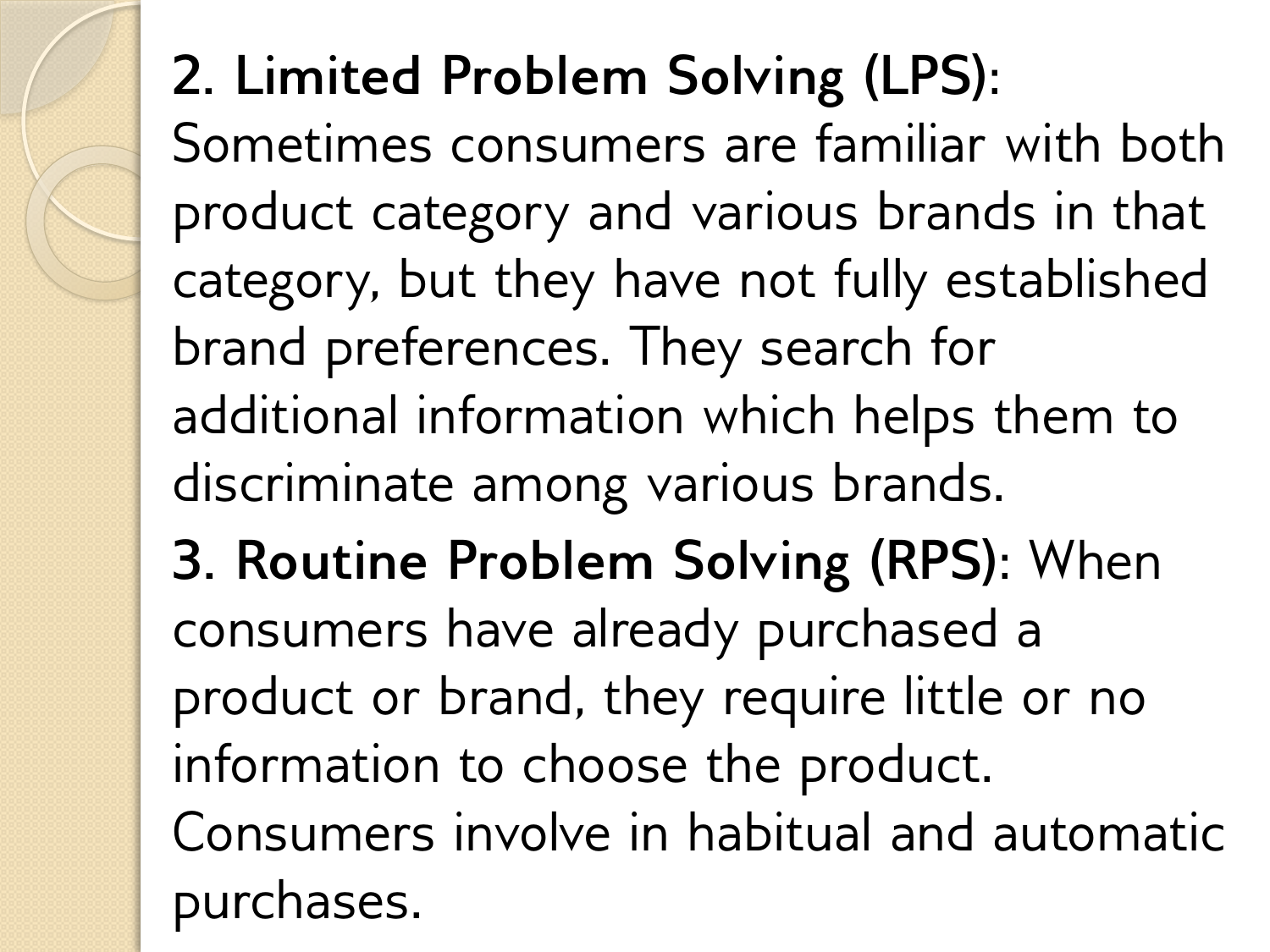

2. Limited Problem Solving (LPS): Sometimes consumers are familiar with both product category and various brands in that category, but they have not fully established brand preferences. They search for additional information which helps them to discriminate among various brands.
3. Routine Problem Solving (RPS): When consumers have already purchased a product or brand, they require little or no information to choose the product. Consumers involve in habitual and automatic purchases.
#